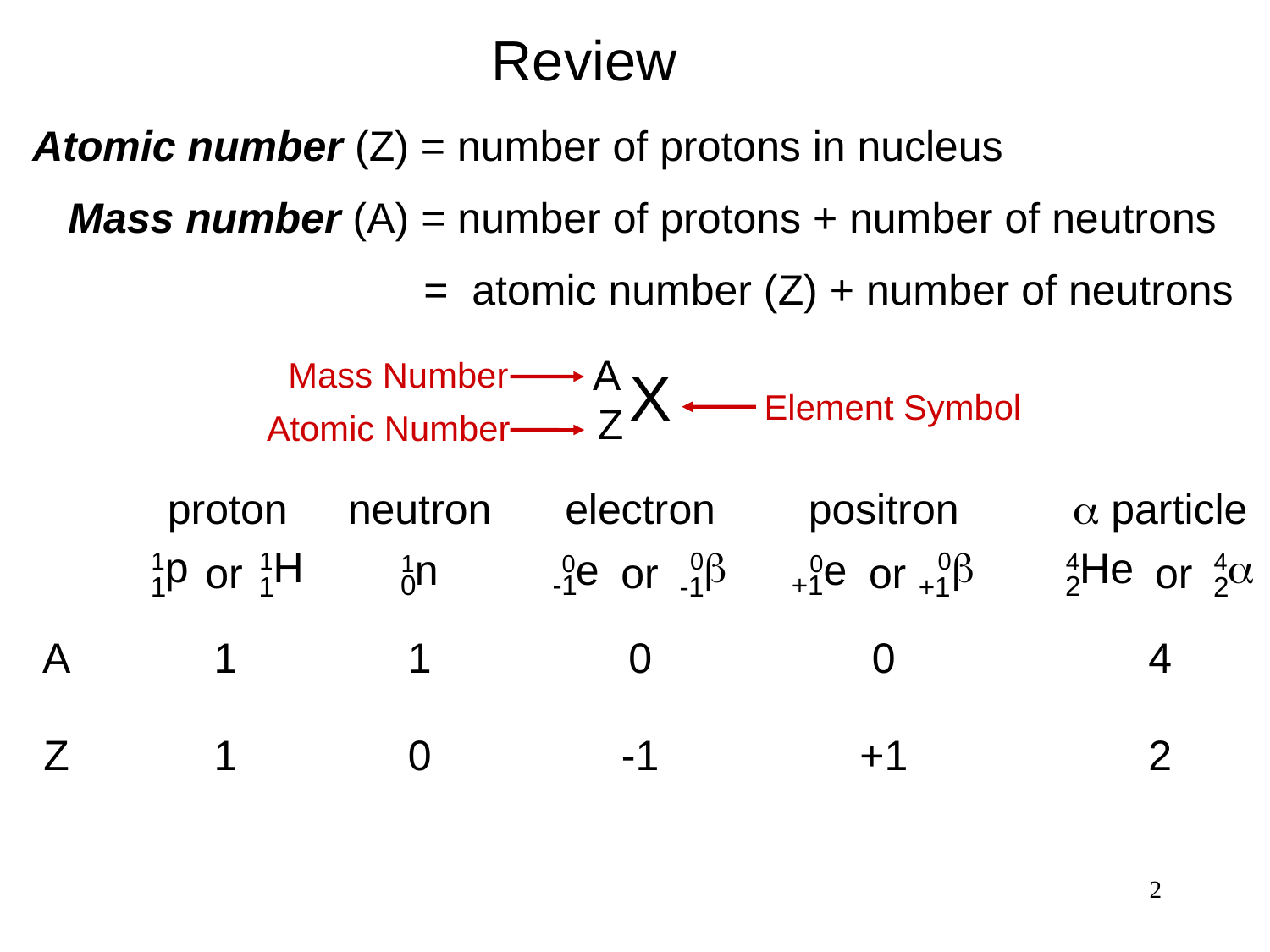

Review
Atomic number (Z) = number of protons in nucleus
   Mass number (A) = number of protons + number of neutrons
                                 =  atomic number (Z) + number of neutrons
A
X
Z
Mass Number

Element Symbol

Atomic Number

α particle
4α
2
4He
2
or
proton
1p
1
1H
1
or
neutron
1n
0
electron
0β
-1
0e
-1
or
positron
0β
+1
0e
+1
or
A
1
1
0
0
4
1
0
-1
+1
2
Z
2